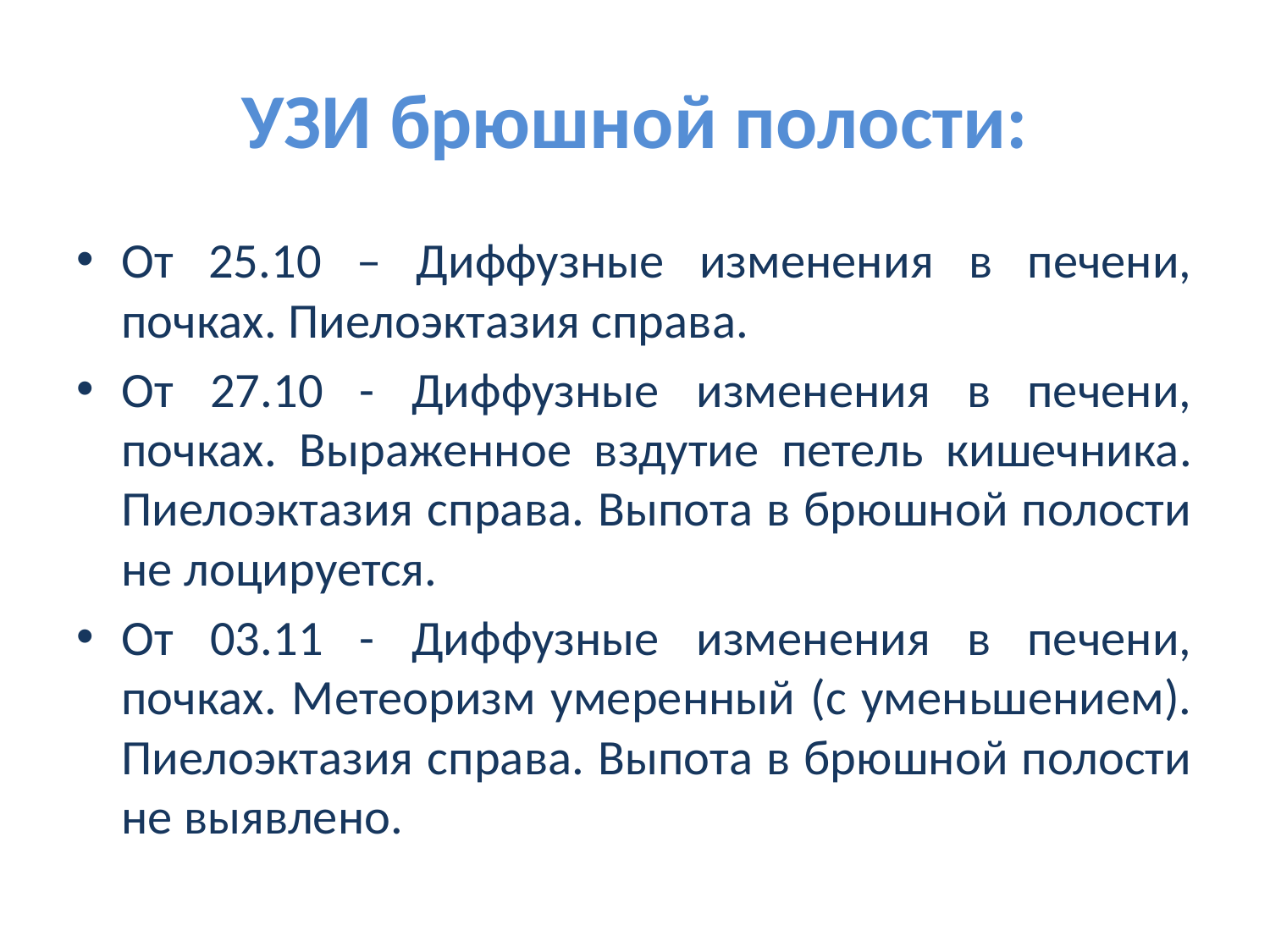

# УЗИ брюшной полости:
От 25.10 – Диффузные изменения в печени, почках. Пиелоэктазия справа.
От 27.10 - Диффузные изменения в печени, почках. Выраженное вздутие петель кишечника. Пиелоэктазия справа. Выпота в брюшной полости не лоцируется.
От 03.11 - Диффузные изменения в печени, почках. Метеоризм умеренный (с уменьшением). Пиелоэктазия справа. Выпота в брюшной полости не выявлено.